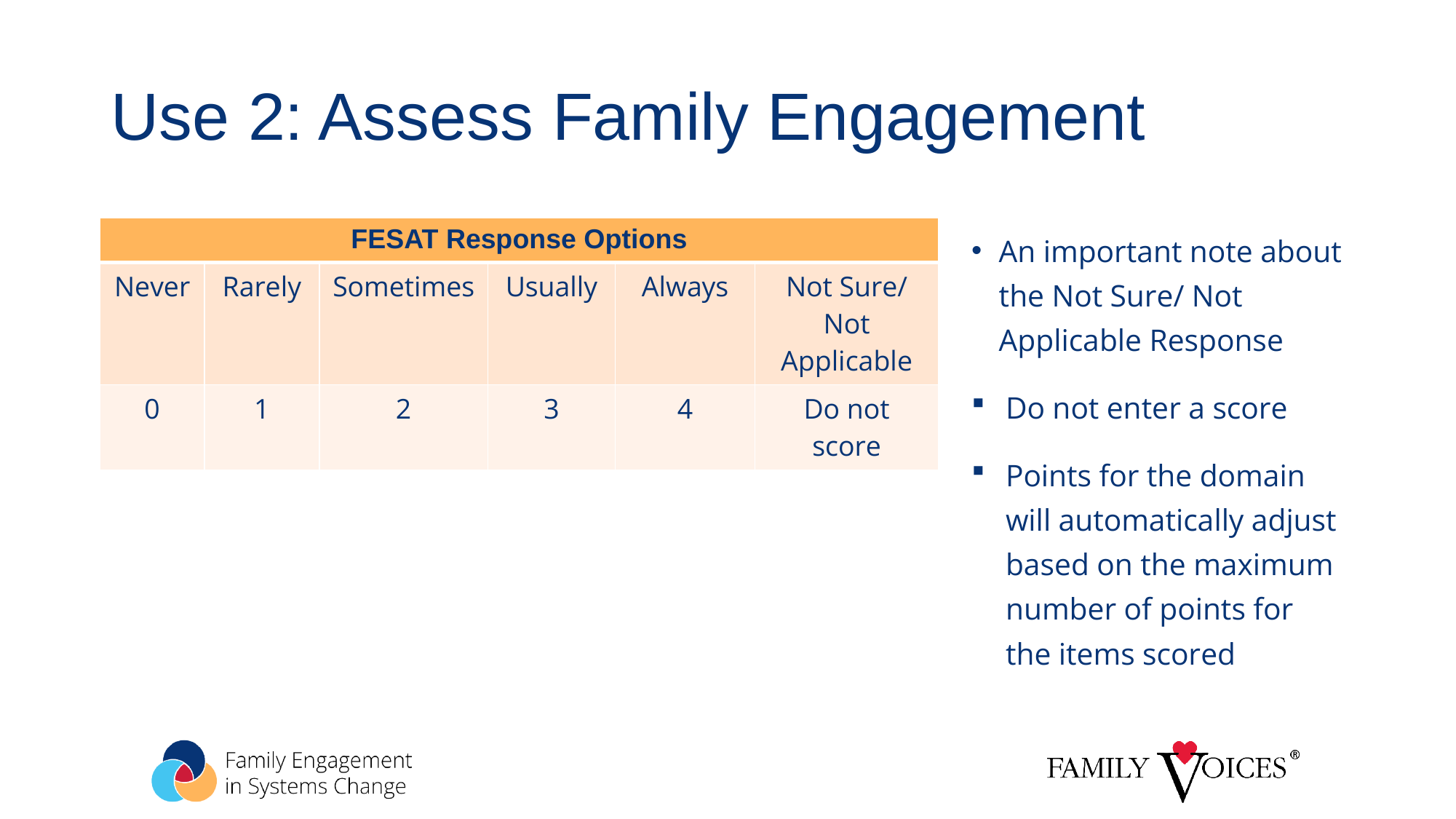

# Use 2: Assess Family Engagement
| FESAT Response Options |  |  |  |  |  |
| --- | --- | --- | --- | --- | --- |
| Never | Rarely | Sometimes | Usually | Always | Not Sure/ Not Applicable |
| 0 | 1 | 2 | 3 | 4 | Do not score |
An important note about the Not Sure/ Not Applicable Response
Do not enter a score
Points for the domain will automatically adjust based on the maximum number of points for the items scored